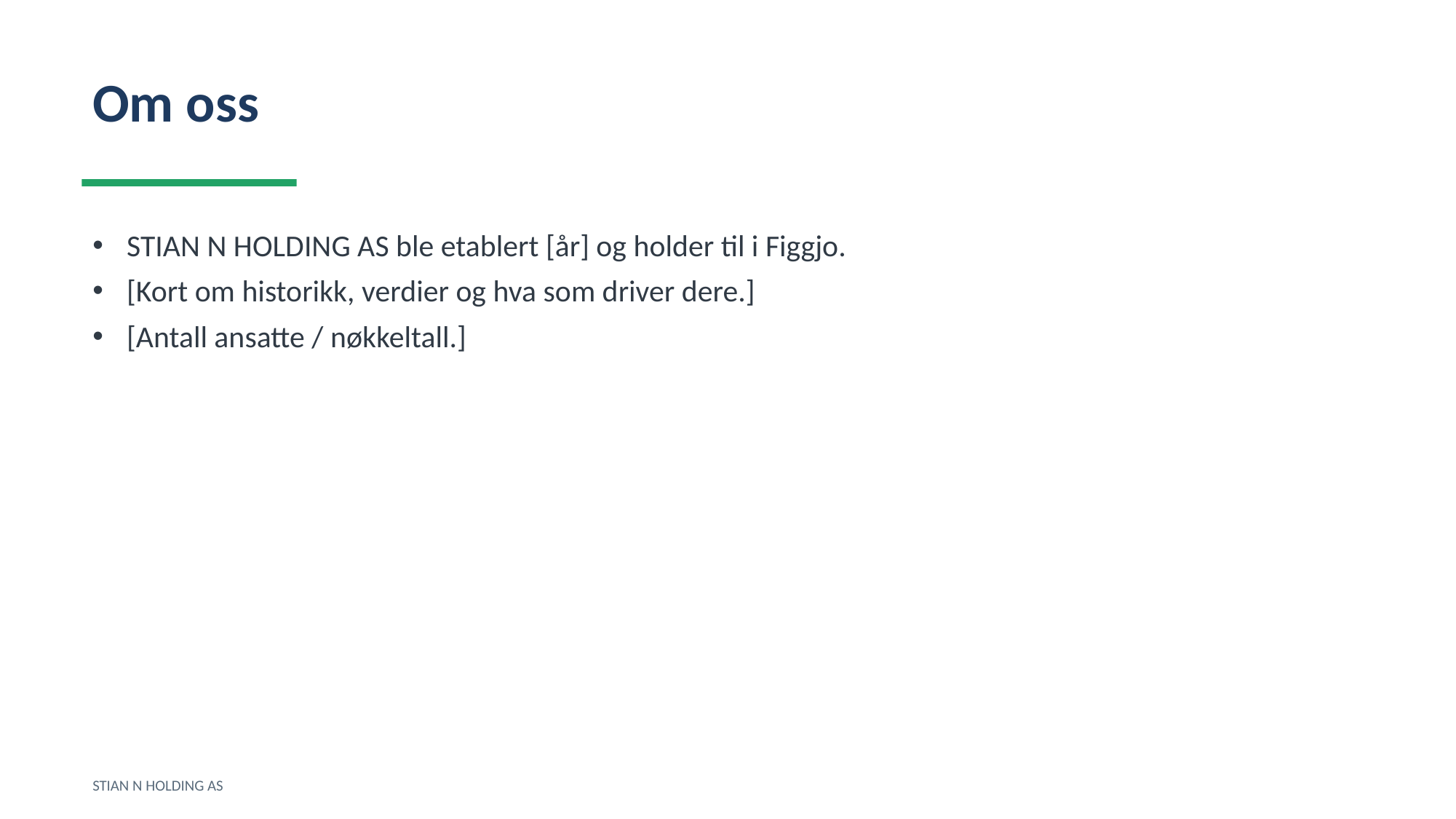

Om oss

STIAN N HOLDING AS ble etablert [år] og holder til i Figgjo.
[Kort om historikk, verdier og hva som driver dere.]
[Antall ansatte / nøkkeltall.]
STIAN N HOLDING AS